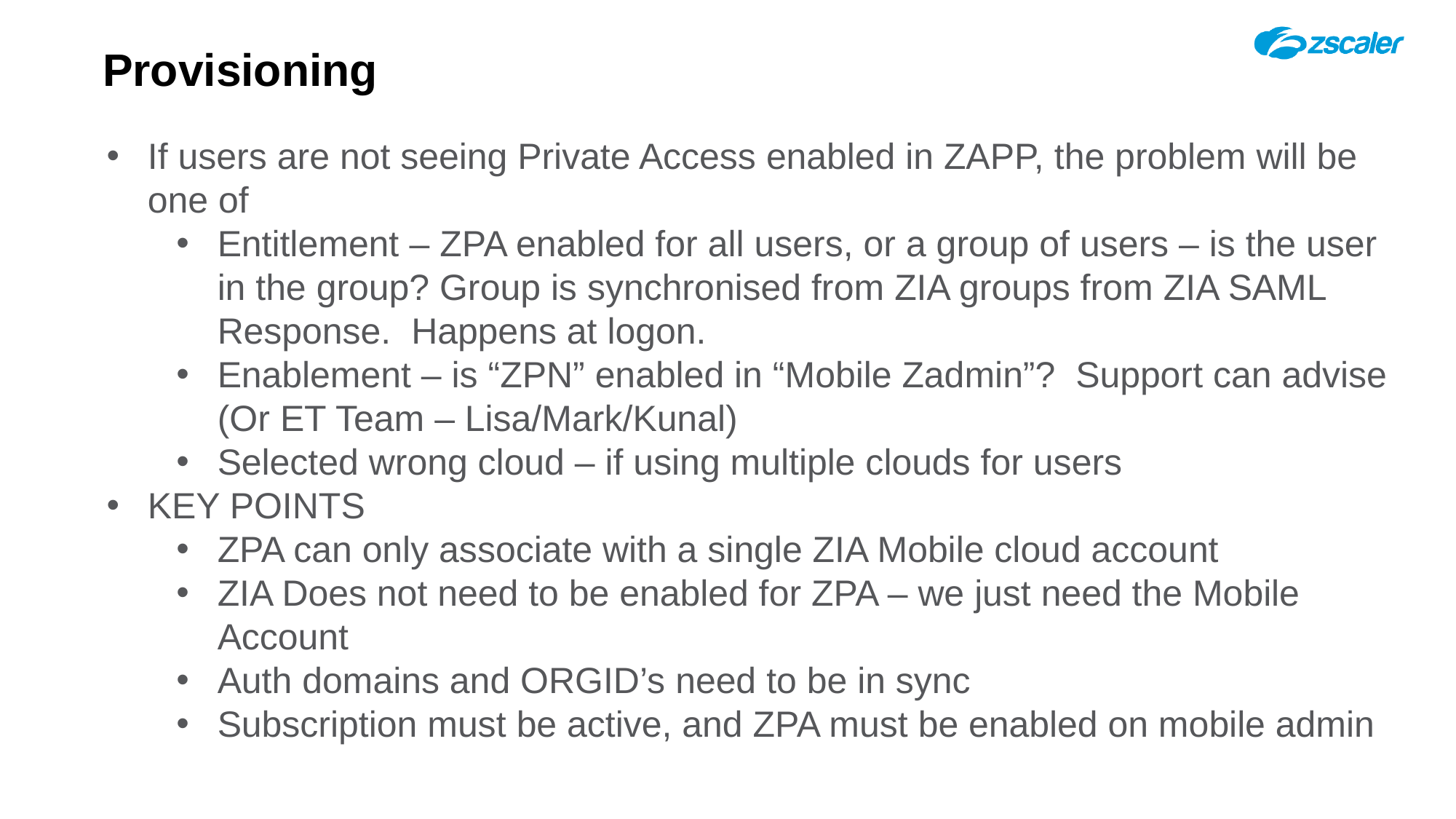

# Provisioning
If users are not seeing Private Access enabled in ZAPP, the problem will be one of
Entitlement – ZPA enabled for all users, or a group of users – is the user in the group? Group is synchronised from ZIA groups from ZIA SAML Response.  Happens at logon.
Enablement – is “ZPN” enabled in “Mobile Zadmin”?  Support can advise (Or ET Team – Lisa/Mark/Kunal)
Selected wrong cloud – if using multiple clouds for users
KEY POINTS
ZPA can only associate with a single ZIA Mobile cloud account
ZIA Does not need to be enabled for ZPA – we just need the Mobile Account
Auth domains and ORGID’s need to be in sync
Subscription must be active, and ZPA must be enabled on mobile admin